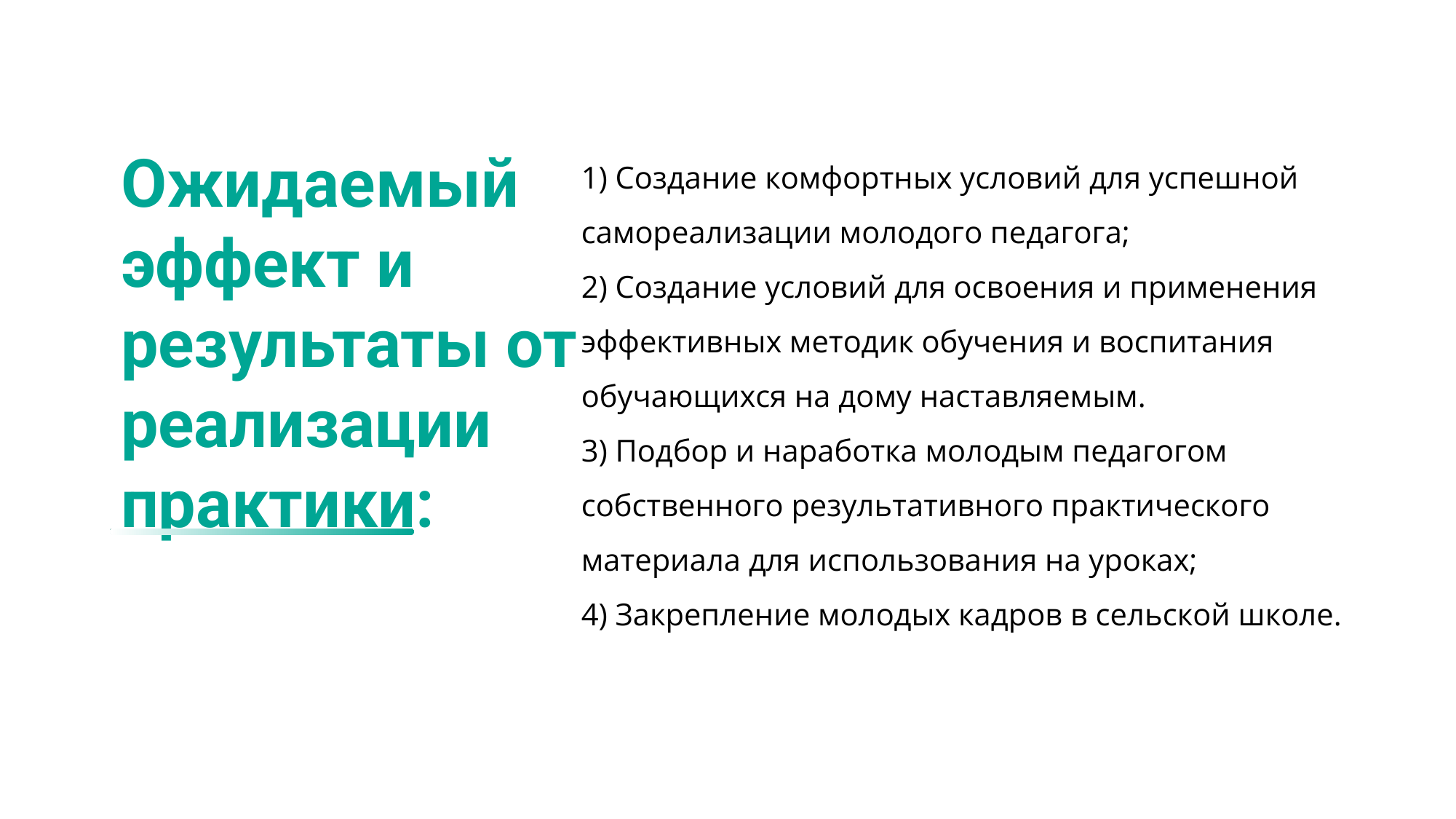

Ожидаемый эффект и результаты от реализации практики:
1) Создание комфортных условий для успешной самореализации молодого педагога;
2) Создание условий для освоения и применения эффективных методик обучения и воспитания обучающихся на дому наставляемым.
3) Подбор и наработка молодым педагогом собственного результативного практического материала для использования на уроках;
4) Закрепление молодых кадров в сельской школе.